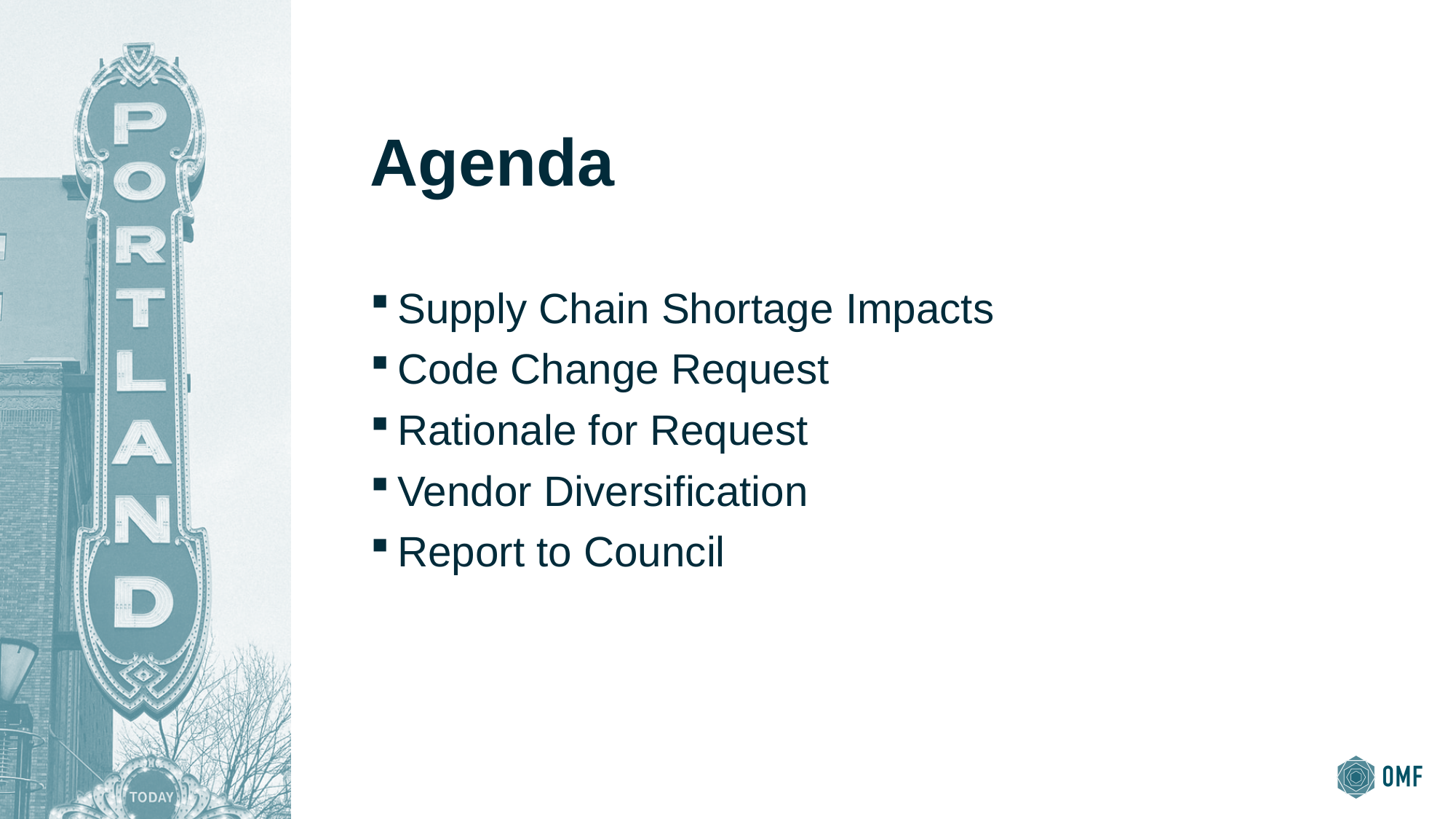

# Agenda
Supply Chain Shortage Impacts
Code Change Request
Rationale for Request
Vendor Diversification
Report to Council